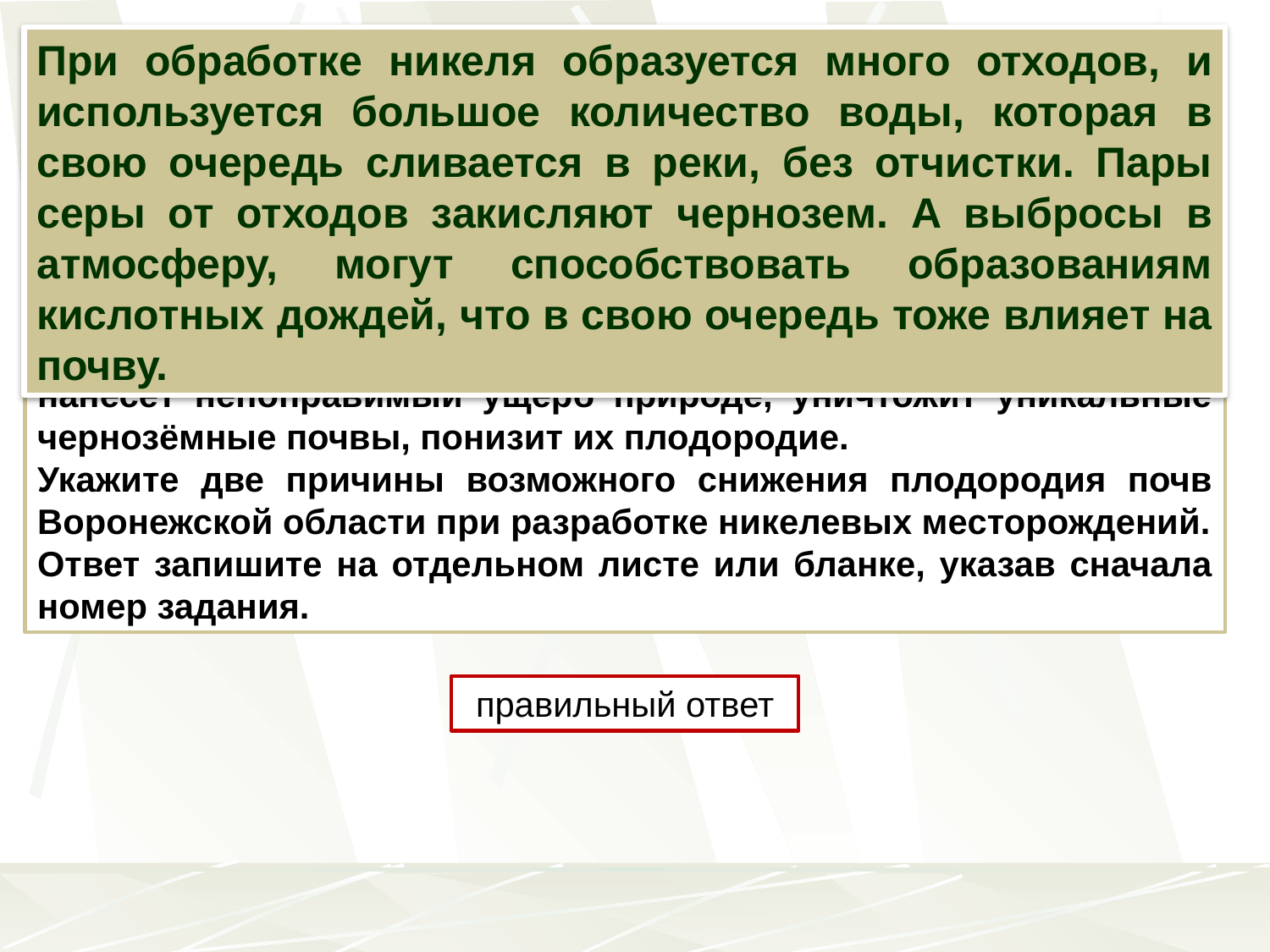

При обработке никеля образуется много отходов, и используется большое количество воды, которая в свою очередь сливается в реки, без отчистки. Пары серы от отходов закисляют чернозем. А выбросы в атмосферу, могут способствовать образованиям кислотных дождей, что в свою очередь тоже влияет на почву.
На землях Новохопёрского района Воронежской области Уральская горно-металлургическая компания собирается разрабатывать месторождение медно-никелевых руд. Добыча будет вестись подземным способом. Построят рудники, хранилища для отвалов пустой породы, которая образуется при обогащении руды. Обогатительная фабрика будет использовать большое количество воды. Экологи протестуют против начала добычи руды в Воронежской области: они считают, что это нанесёт непоправимый ущерб природе, уничтожит уникальные чернозёмные почвы, понизит их плодородие.
Укажите две причины возможного снижения плодородия почв Воронежской области при разработке никелевых месторождений.
Ответ запишите на отдельном листе или бланке, указав сначала номер задания.
правильный ответ